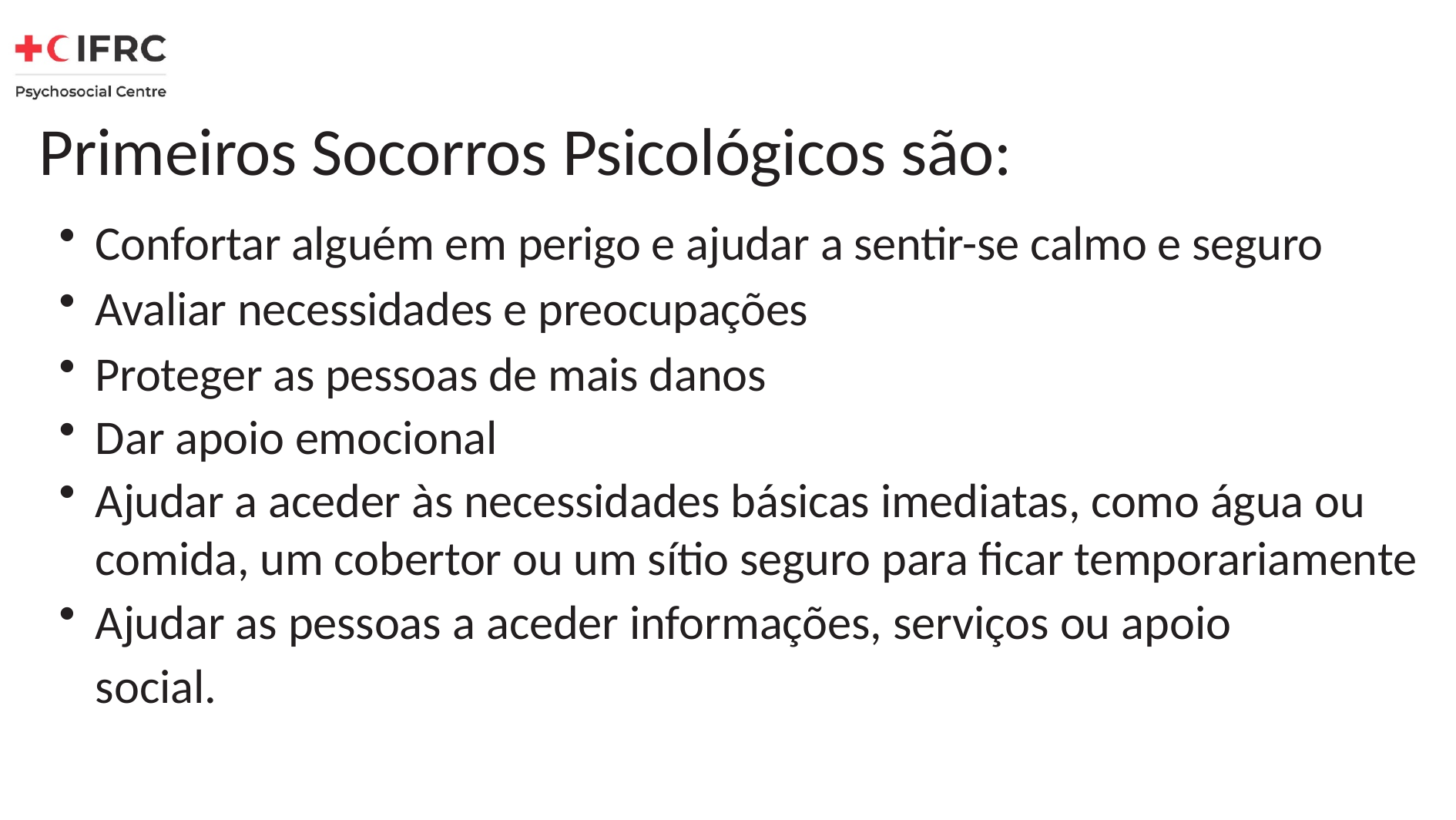

# Primeiros Socorros Psicológicos são:
Confortar alguém em perigo e ajudar a sentir-se calmo e seguro
Avaliar necessidades e preocupações
Proteger as pessoas de mais danos
Dar apoio emocional
Ajudar a aceder às necessidades básicas imediatas, como água ou comida, um cobertor ou um sítio seguro para ficar temporariamente
Ajudar as pessoas a aceder informações, serviços ou apoio social.
SYRIAN ARAB RED CRESCENT